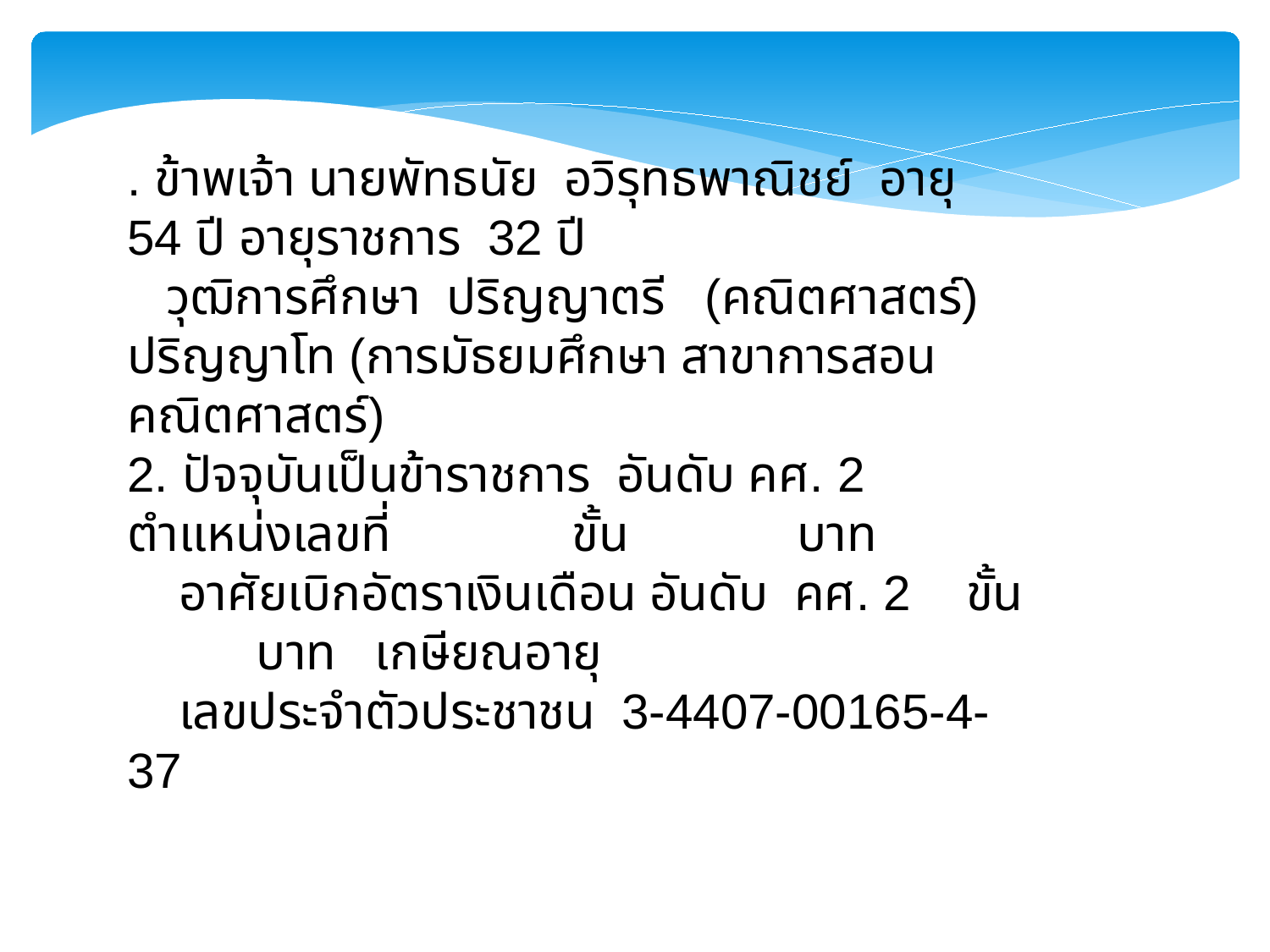

. ข้าพเจ้า นายพัทธนัย  อวิรุทธพาณิชย์  อายุ  54 ปี อายุราชการ  32 ปี
   วุฒิการศึกษา  ปริญญาตรี   (คณิตศาสตร์)  ปริญญาโท (การมัธยมศึกษา สาขาการสอนคณิตศาสตร์)
2. ปัจจุบันเป็นข้าราชการ  อันดับ คศ. 2   ตำแหน่งเลขที่              ขั้น             บาท
    อาศัยเบิกอัตราเงินเดือน อันดับ  คศ. 2    ขั้น           บาท   เกษียณอายุ
    เลขประจำตัวประชาชน  3-4407-00165-4-37